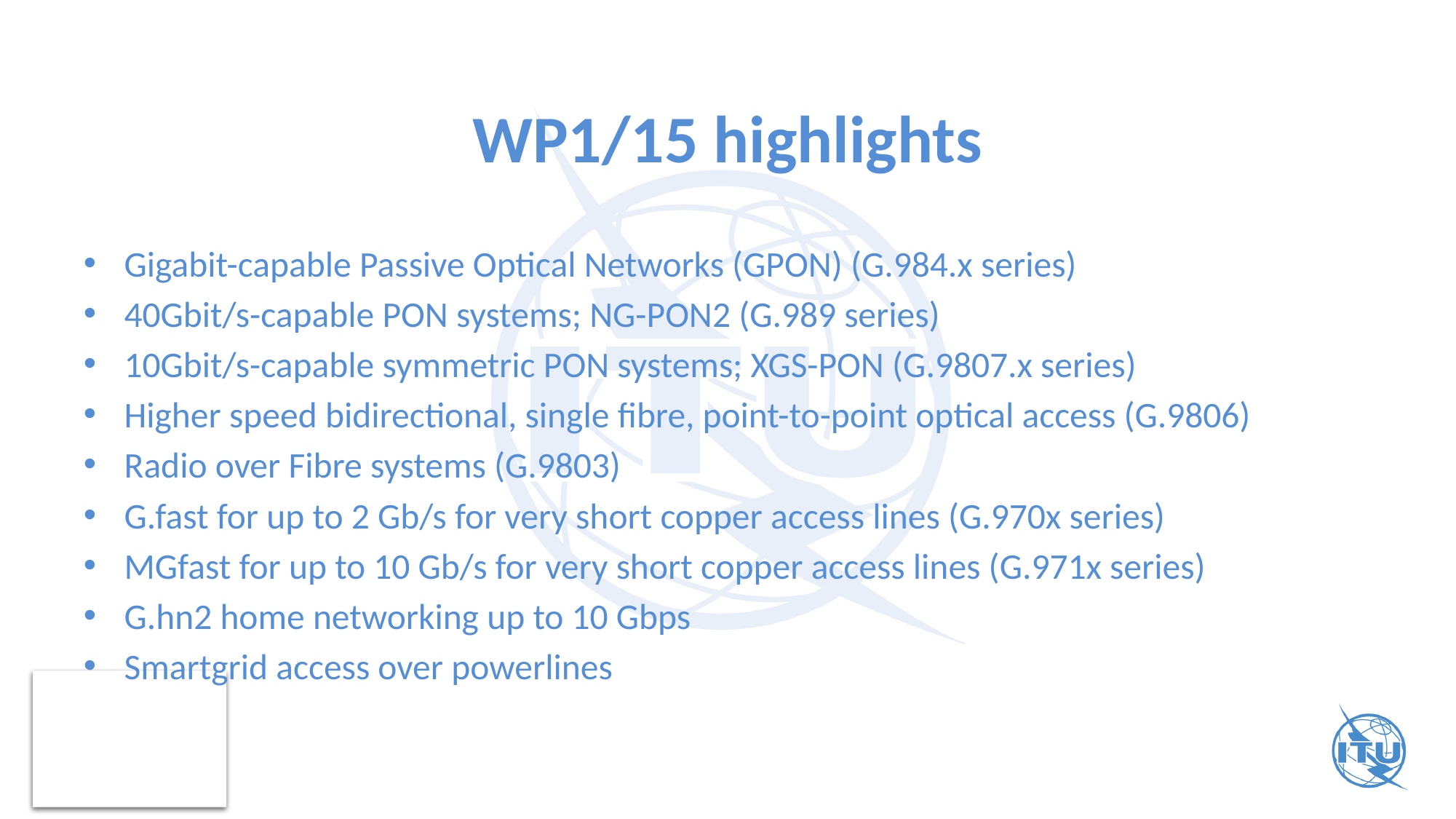

# WP1/15 highlights
Gigabit-capable Passive Optical Networks (GPON) (G.984.x series)
40Gbit/s-capable PON systems; NG-PON2 (G.989 series)
10Gbit/s-capable symmetric PON systems; XGS-PON (G.9807.x series)
Higher speed bidirectional, single fibre, point-to-point optical access (G.9806)
Radio over Fibre systems (G.9803)
G.fast for up to 2 Gb/s for very short copper access lines (G.970x series)
MGfast for up to 10 Gb/s for very short copper access lines (G.971x series)
G.hn2 home networking up to 10 Gbps
Smartgrid access over powerlines